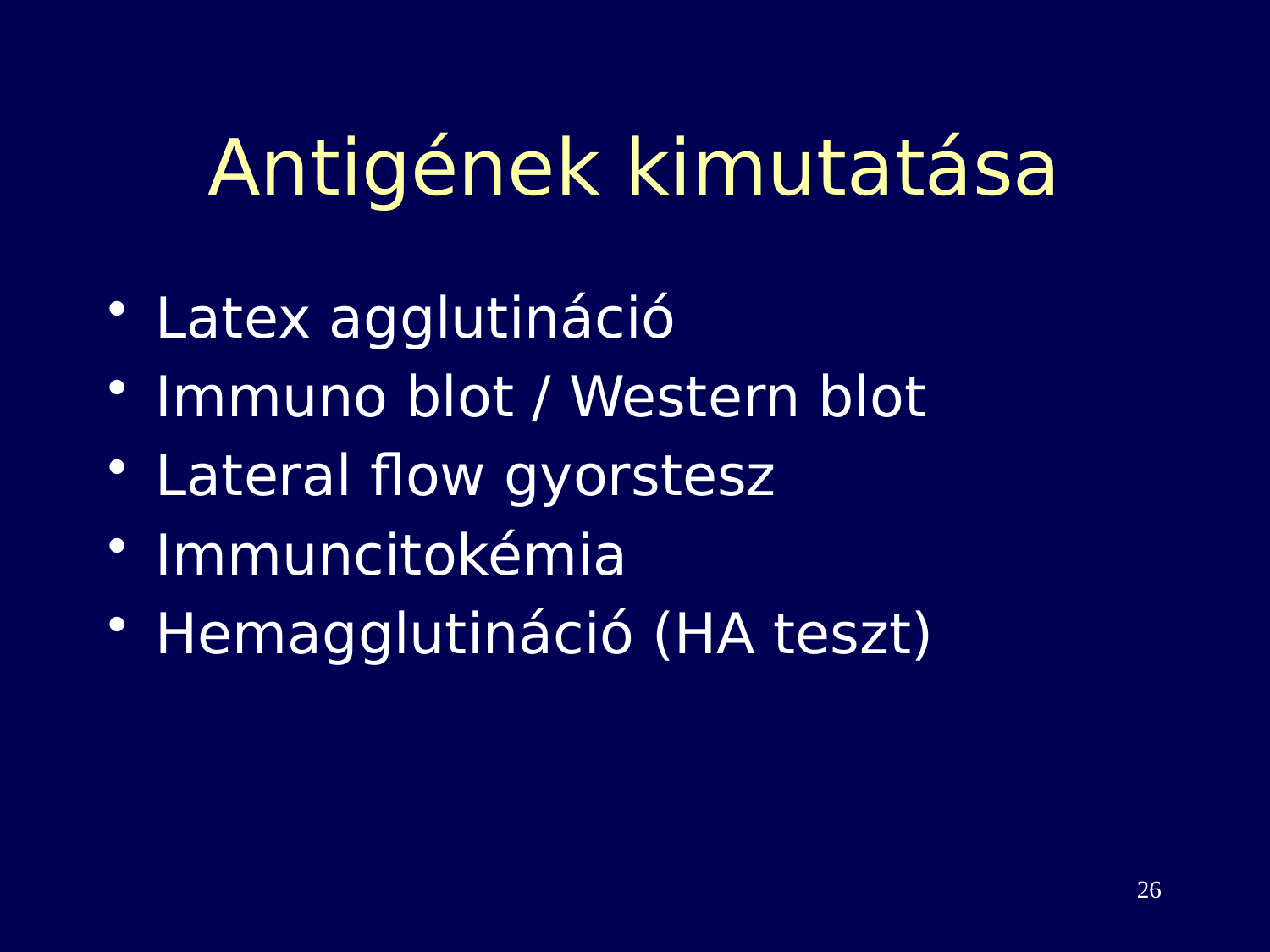

# Antigének kimutatása
Latex agglutináció
Immuno blot / Western blot
Lateral flow gyorstesz
Immuncitokémia
Hemagglutináció (HA teszt)
26